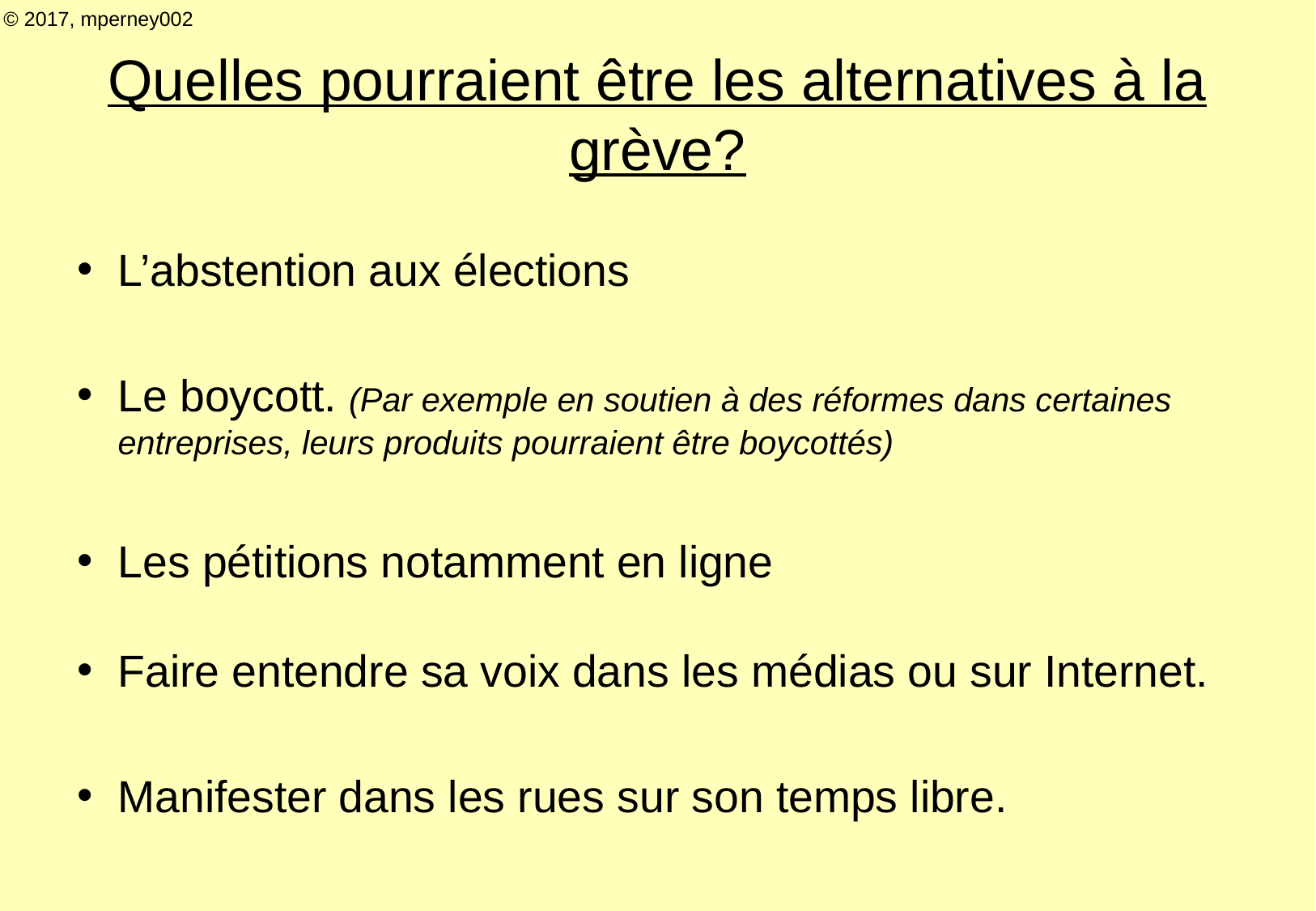

© 2017, mperney002
# Quelles pourraient être les alternatives à la grève?
L’abstention aux élections

Le boycott. (Par exemple en soutien à des réformes dans certaines entreprises, leurs produits pourraient être boycottés)

Les pétitions notamment en ligne

Faire entendre sa voix dans les médias ou sur Internet.

Manifester dans les rues sur son temps libre.